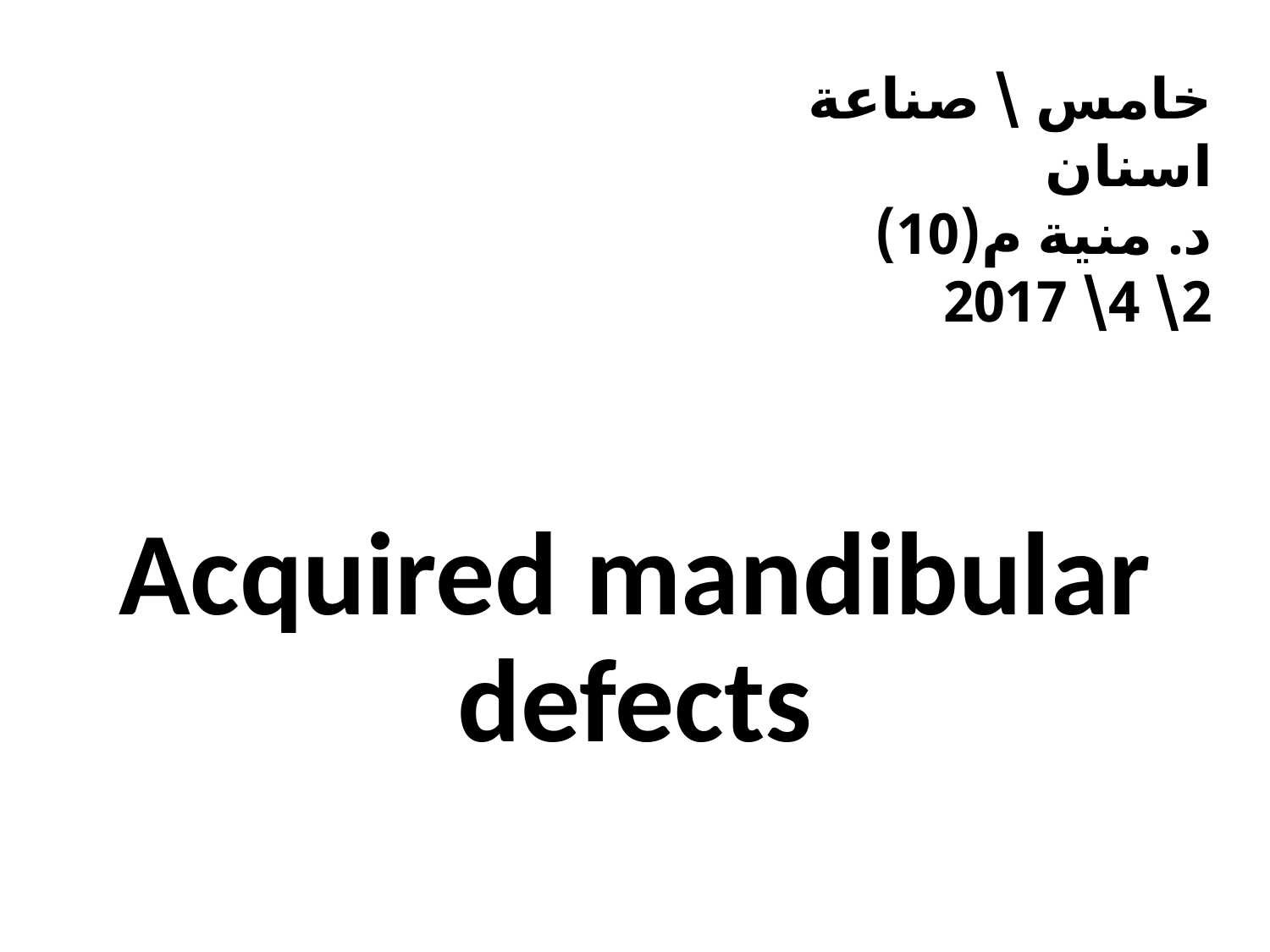

خامس \ صناعة اسنان
د. منية م(10)
2\ 4\ 2017
# Acquired mandibular defects